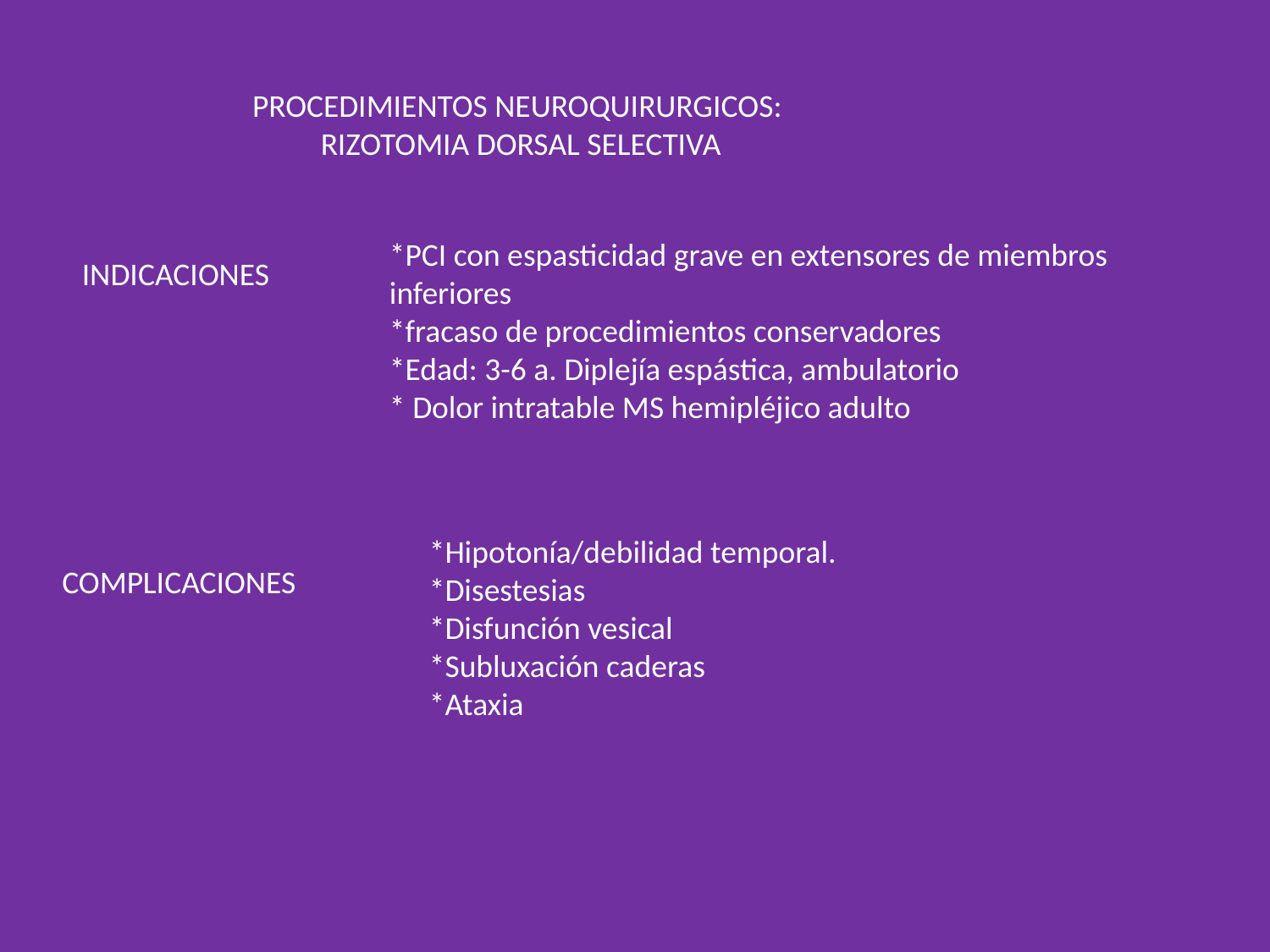

PROCEDIMIENTOS NEUROQUIRURGICOS:
RIZOTOMIA DORSAL SELECTIVA
*PCI con espasticidad grave en extensores de miembros inferiores
*fracaso de procedimientos conservadores
*Edad: 3-6 a. Diplejía espástica, ambulatorio
* Dolor intratable MS hemipléjico adulto

INDICACIONES
*Hipotonía/debilidad temporal. *Disestesias
*Disfunción vesical
*Subluxación caderas
*Ataxia
COMPLICACIONES